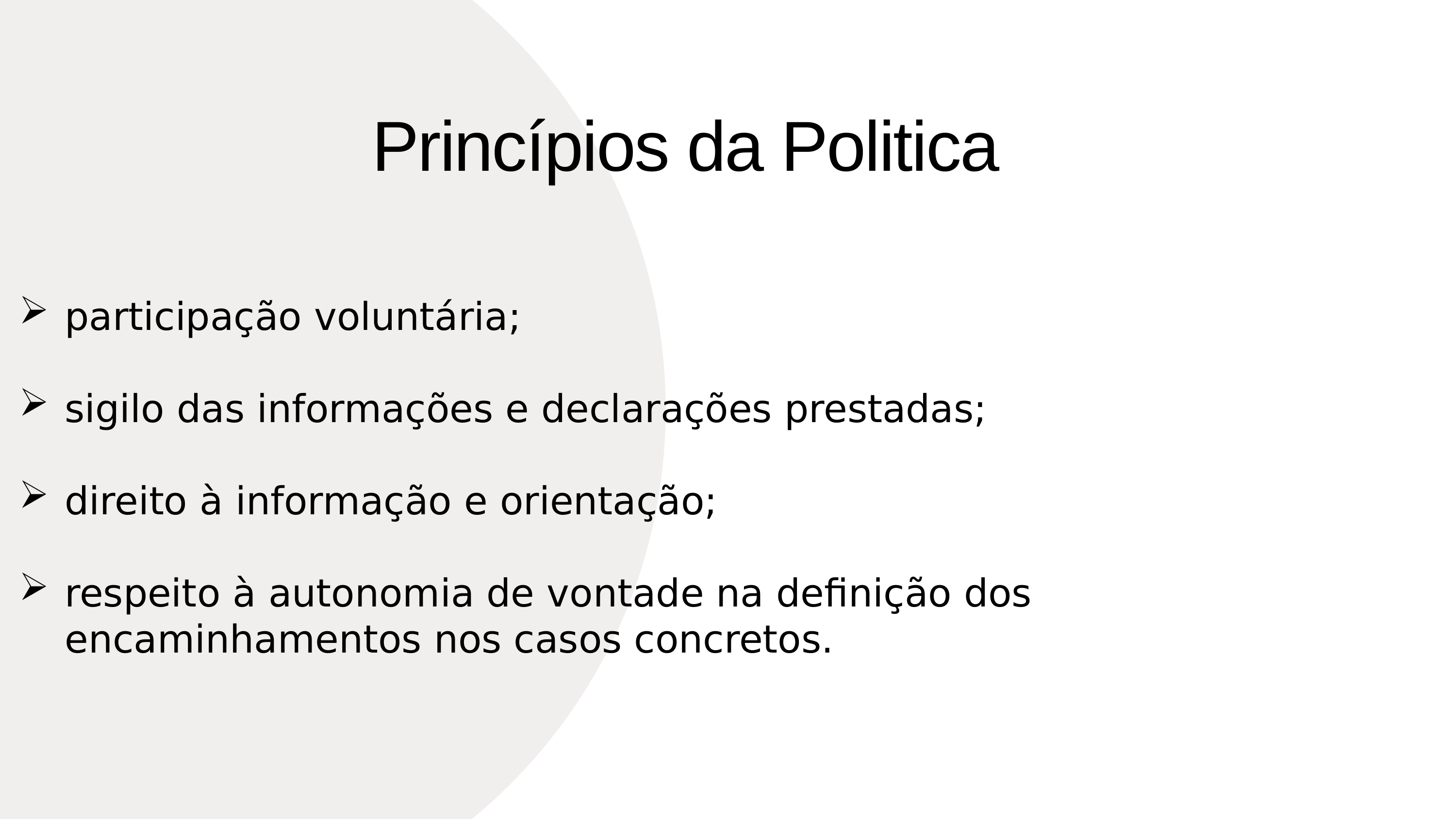

Princípios da Politica
participação voluntária;

sigilo das informações e declarações prestadas;

direito à informação e orientação;

respeito à autonomia de vontade na definição dos encaminhamentos nos casos concretos.